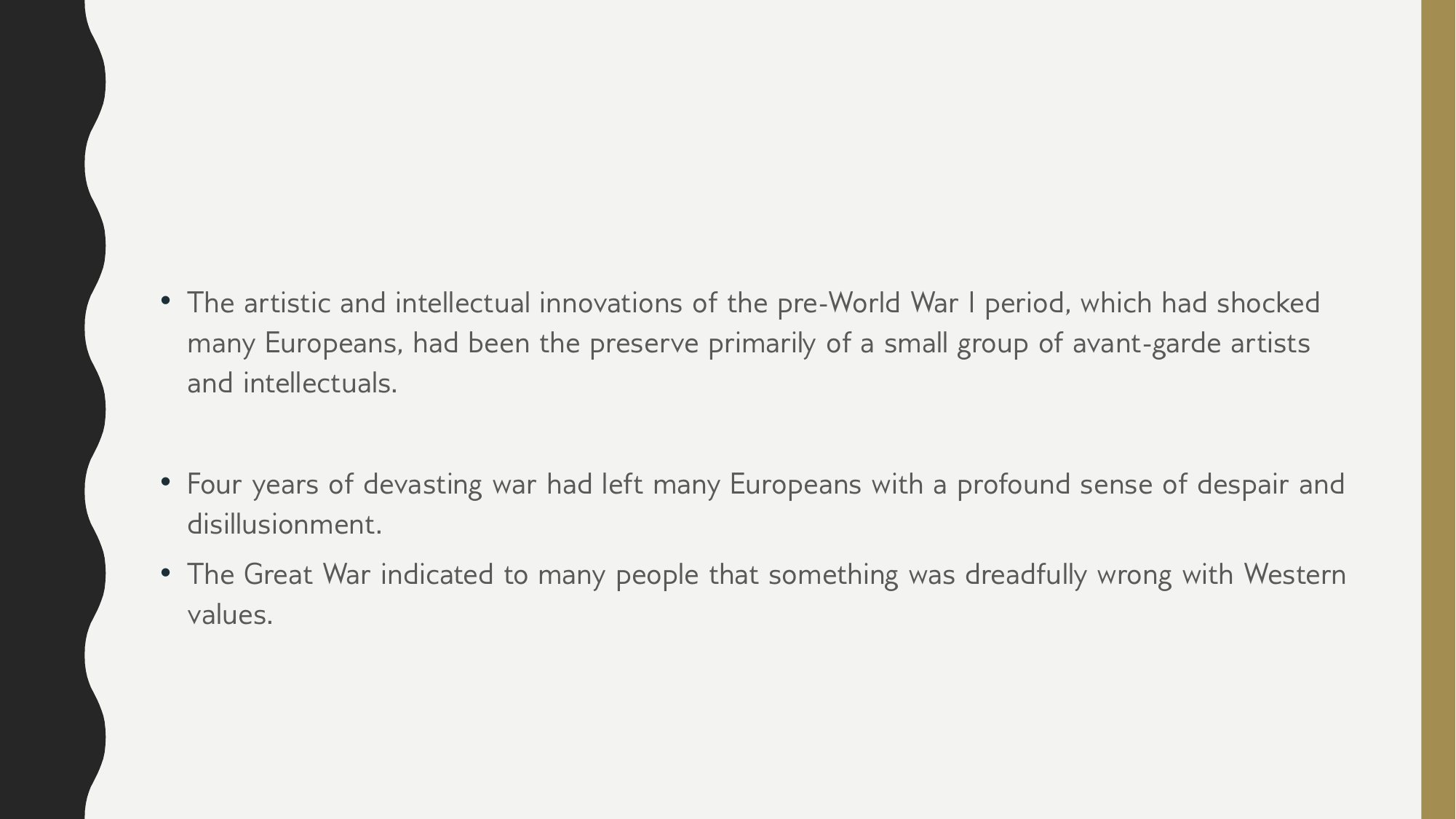

#
The artistic and intellectual innovations of the pre-World War I period, which had shocked many Europeans, had been the preserve primarily of a small group of avant-garde artists and intellectuals.

Four years of devasting war had left many Europeans with a profound sense of despair and disillusionment.
The Great War indicated to many people that something was dreadfully wrong with Western values.